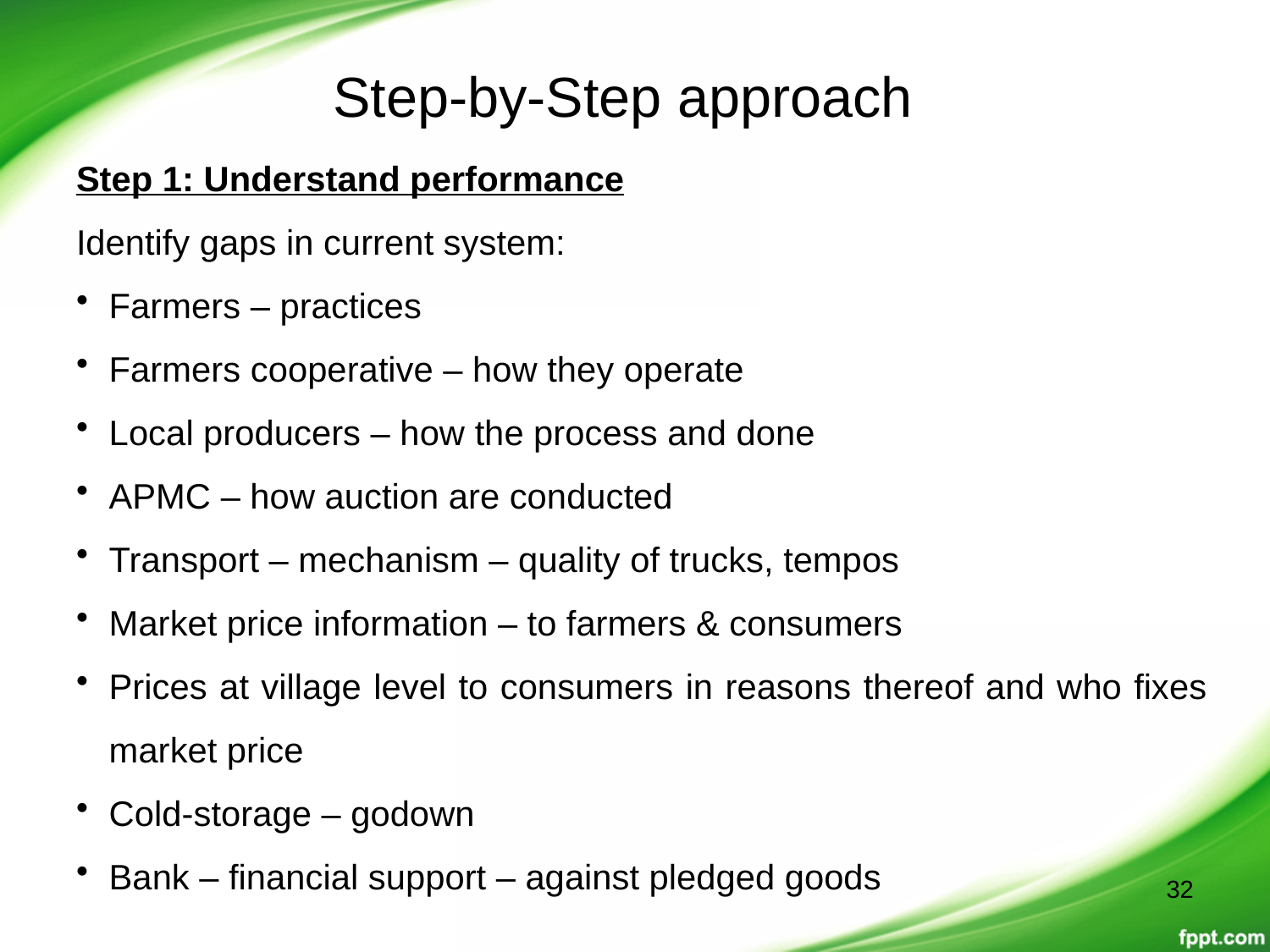

# Step-by-Step approach
Step 1: Understand performance
Identify gaps in current system:
Farmers – practices
Farmers cooperative – how they operate
Local producers – how the process and done
APMC – how auction are conducted
Transport – mechanism – quality of trucks, tempos
Market price information – to farmers & consumers
Prices at village level to consumers in reasons thereof and who fixes market price
Cold-storage – godown
Bank – financial support – against pledged goods

32